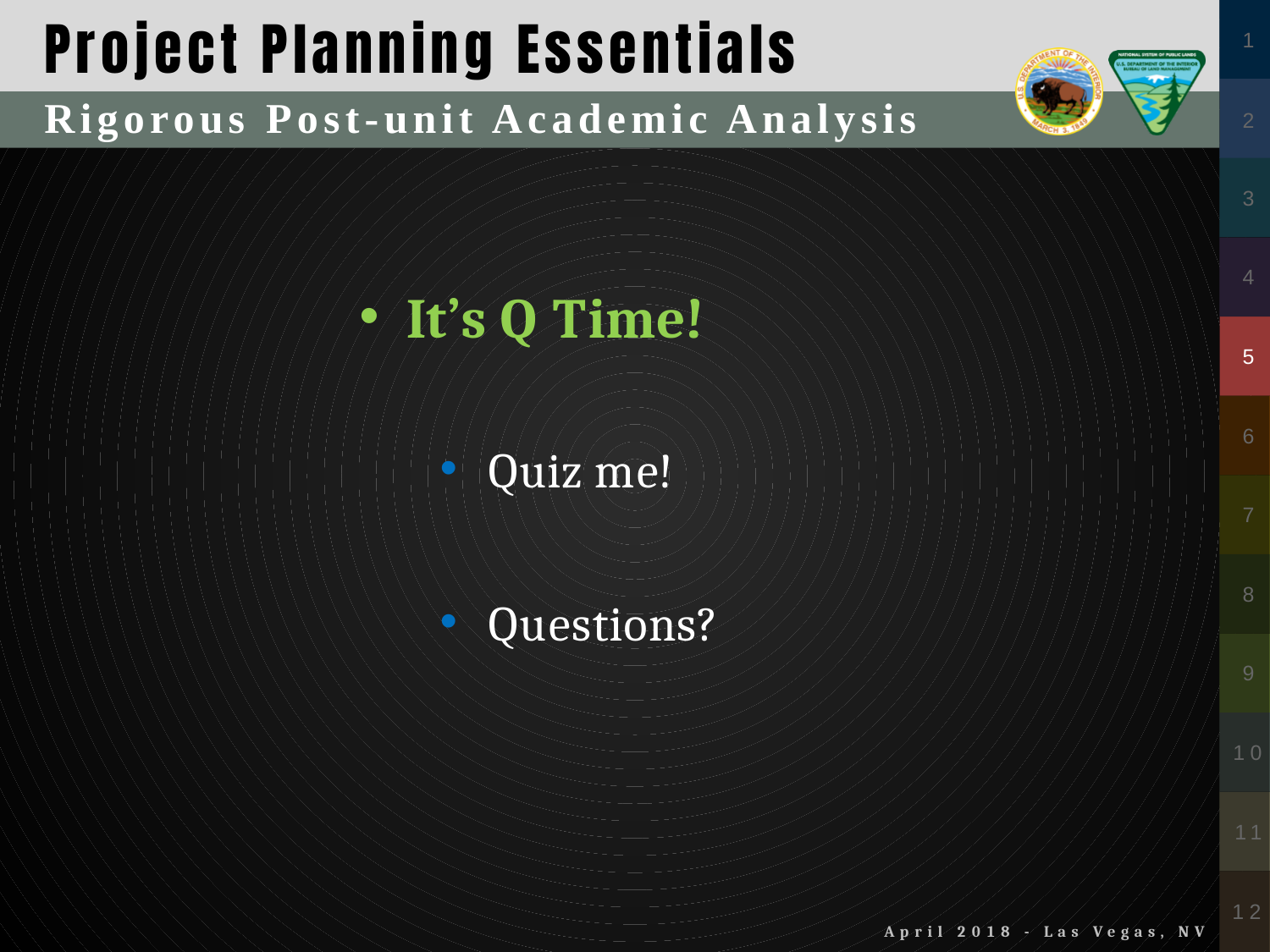

Project Planning Essentials

Rigorous Post-unit Academic Analysis
It’s Q Time!

Quiz me!

Questions?